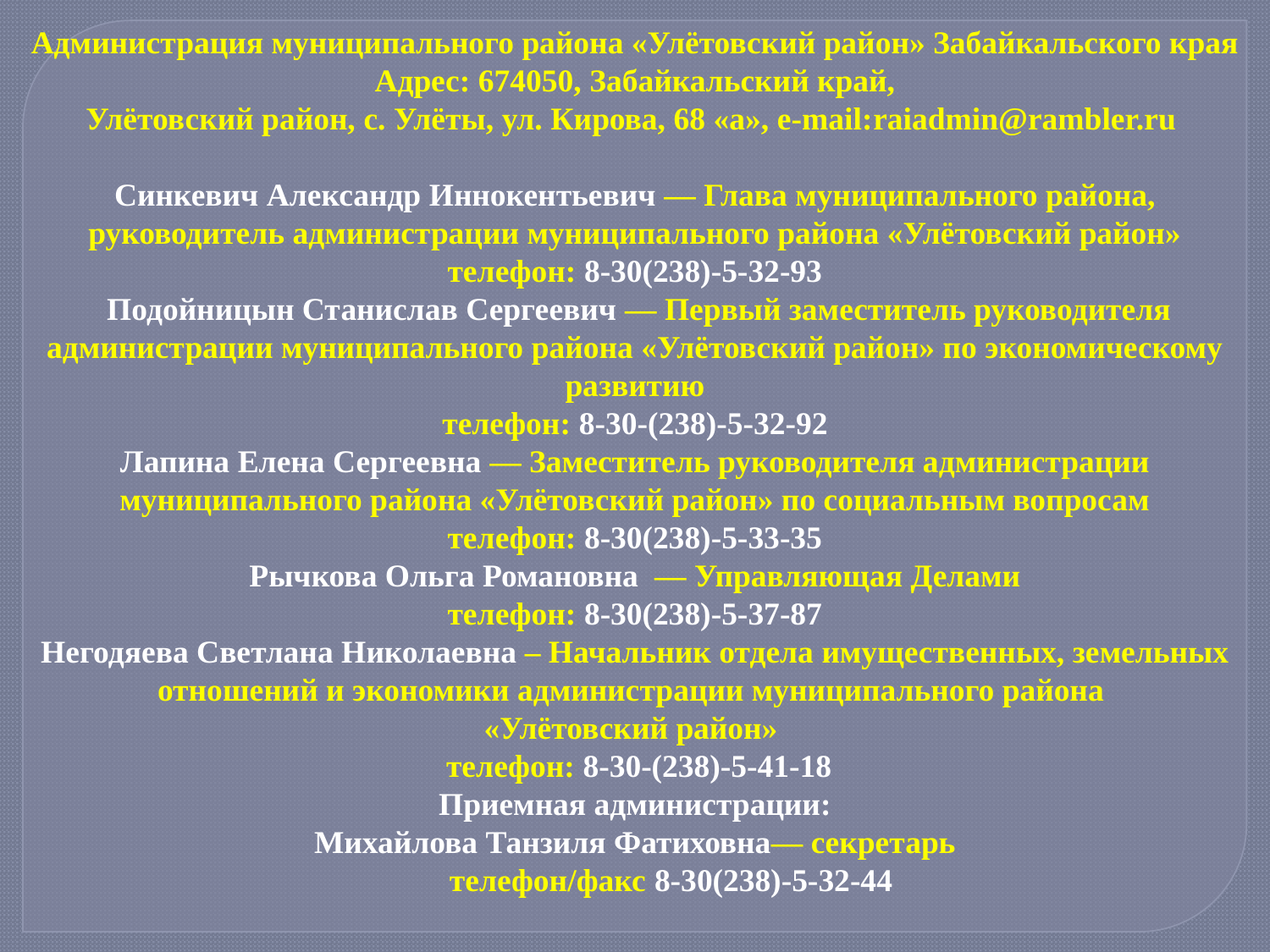

Администрация муниципального района «Улётовский район» Забайкальского края
Адрес: 674050, Забайкальский край,
Улётовский район, с. Улёты, ул. Кирова, 68 «а», e-mail:raiadmin@rambler.ru
Синкевич Александр Иннокентьевич — Глава муниципального района, руководитель администрации муниципального района «Улётовский район»
телефон: 8-30(238)-5-32-93
 Подойницын Станислав Сергеевич — Первый заместитель руководителя администрации муниципального района «Улётовский район» по экономическому развитию
телефон: 8-30-(238)-5-32-92
Лапина Елена Сергеевна — Заместитель руководителя администрации муниципального района «Улётовский район» по социальным вопросам
телефон: 8-30(238)-5-33-35
Рычкова Ольга Романовна  — Управляющая Делами
телефон: 8-30(238)-5-37-87
Негодяева Светлана Николаевна – Начальник отдела имущественных, земельных отношений и экономики администрации муниципального района
«Улётовский район»
  телефон: 8-30-(238)-5-41-18
Приемная администрации:
Михайлова Танзиля Фатиховна— секретарь
         телефон/факс 8-30(238)-5-32-44